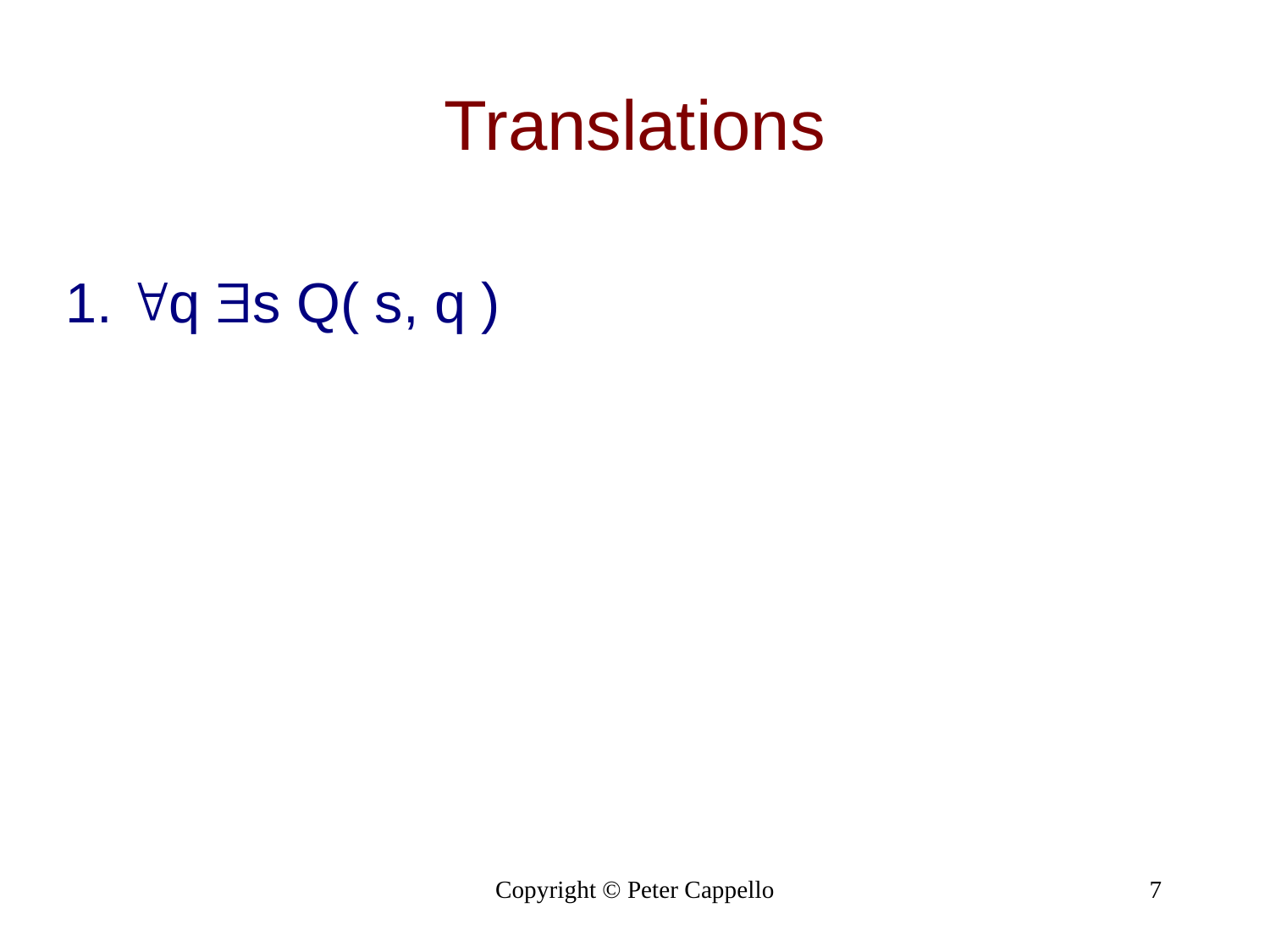

# Translations
1. ∀q ∃s Q( s, q )

Copyright © Peter Cappello
7